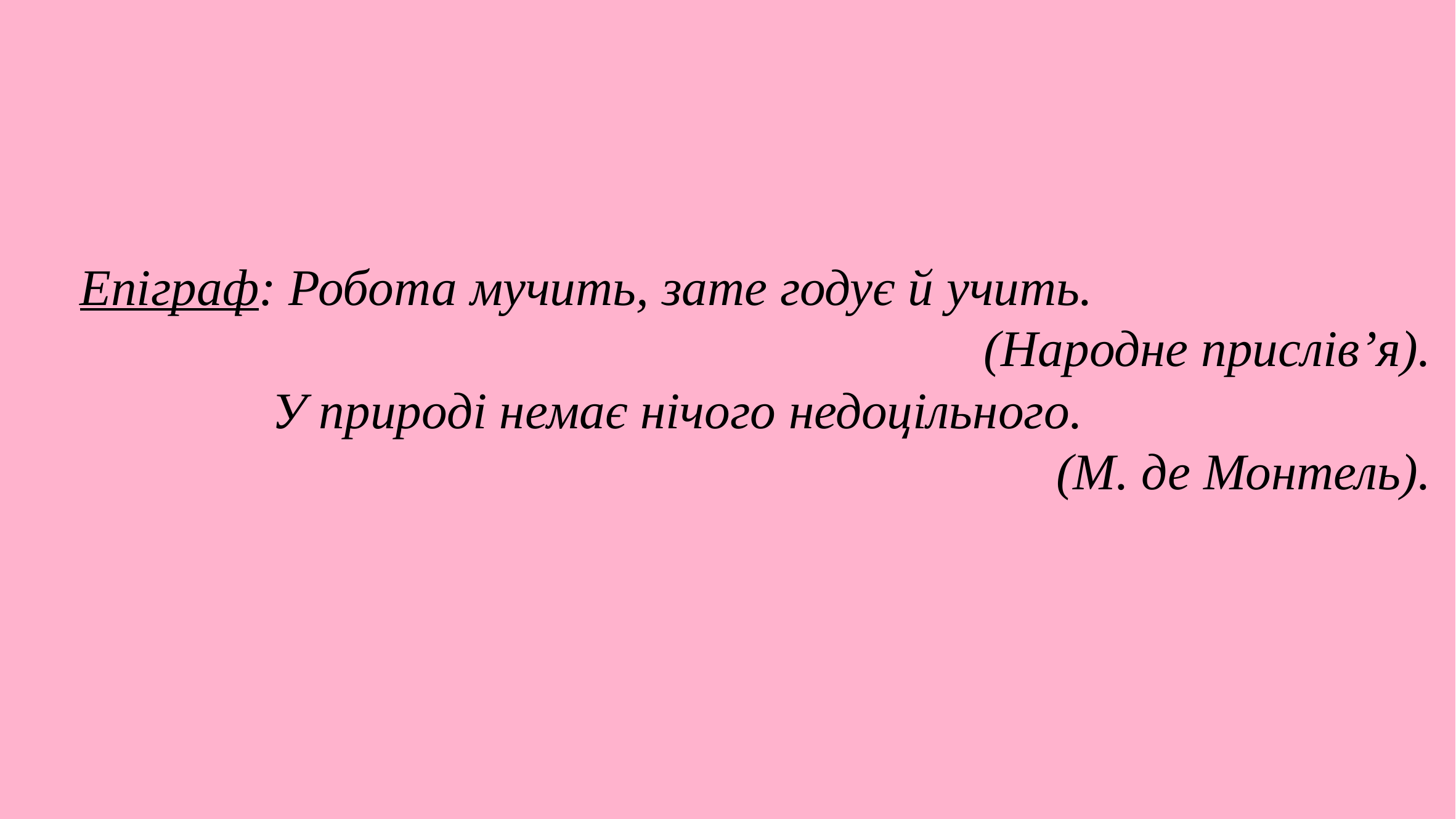

Епіграф: Робота мучить, зате годує й учить.
(Народне прислів’я).
               У природі немає нічого недоцільного.
(М. де Монтель).